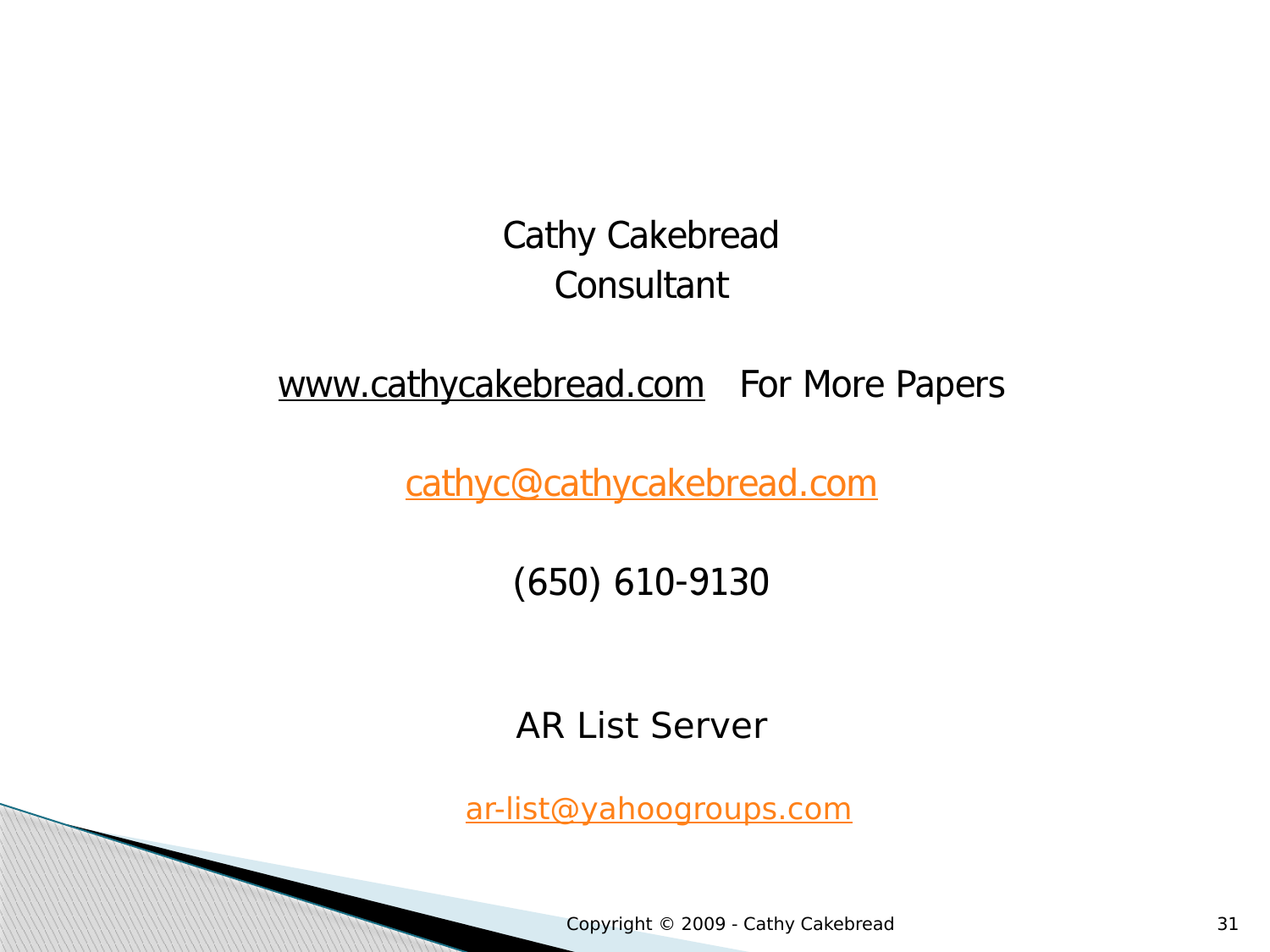

Cathy Cakebread
Consultant

www.cathycakebread.com   For More Papers

cathyc@cathycakebread.com

(650) 610-9130

AR List Server

ar-list@yahoogroups.com

Copyright © 2009 - Cathy Cakebread
31